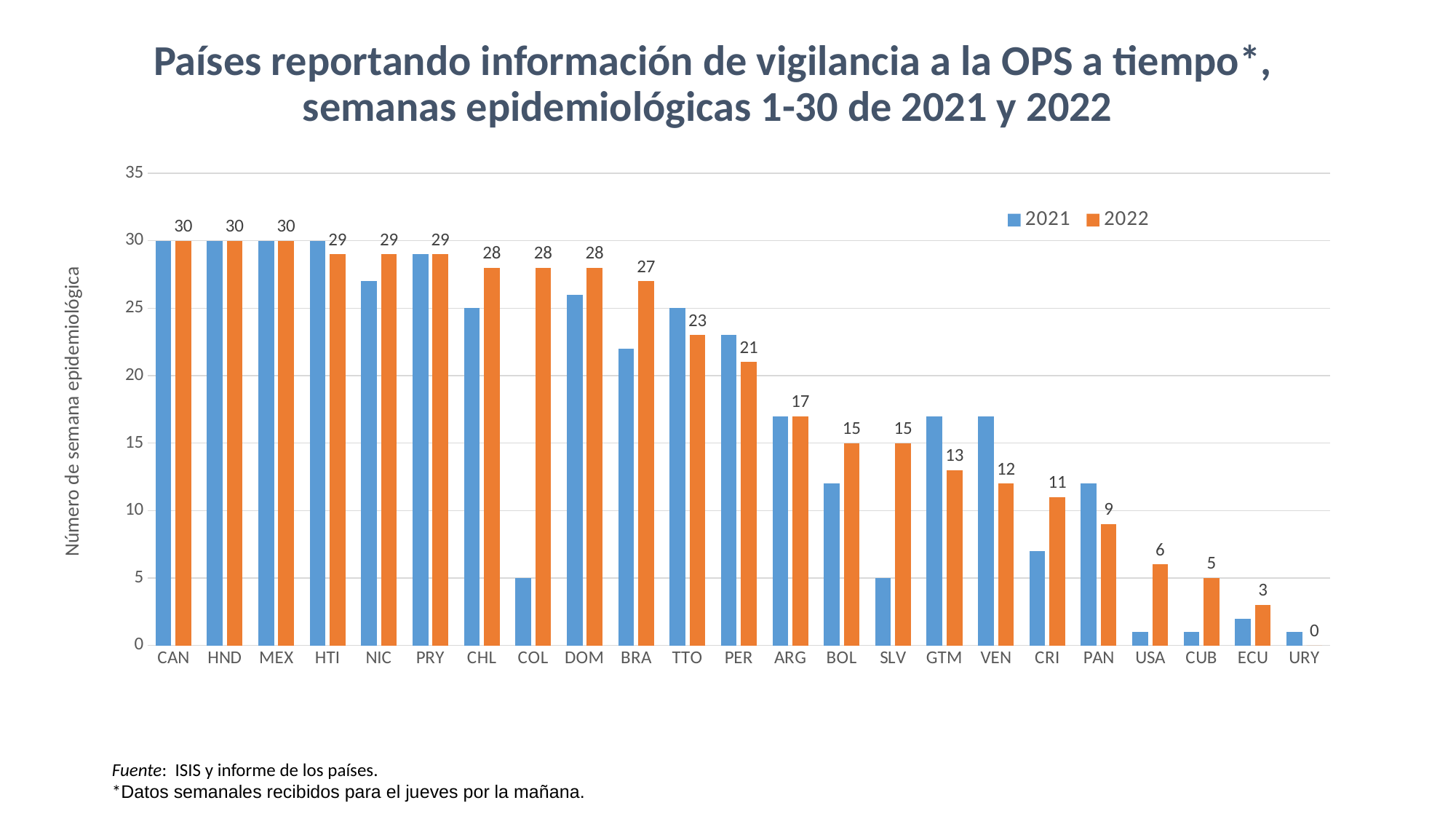

Países reportando información de vigilancia a la OPS a tiempo*, semanas epidemiológicas 1-30 de 2021 y 2022

### Chart

| Category | 2021 | 2022 |
|---|---|---|
| CAN | 30.0 | 30.0 |
| HND | 30.0 | 30.0 |
| MEX | 30.0 | 30.0 |
| HTI | 30.0 | 29.0 |
| NIC | 27.0 | 29.0 |
| PRY | 29.0 | 29.0 |
| CHL | 25.0 | 28.0 |
| COL | 5.0 | 28.0 |
| DOM | 26.0 | 28.0 |
| BRA | 22.0 | 27.0 |
| TTO | 25.0 | 23.0 |
| PER | 23.0 | 21.0 |
| ARG | 17.0 | 17.0 |
| BOL | 12.0 | 15.0 |
| SLV | 5.0 | 15.0 |
| GTM | 17.0 | 13.0 |
| VEN | 17.0 | 12.0 |
| CRI | 7.0 | 11.0 |
| PAN | 12.0 | 9.0 |
| USA | 1.0 | 6.0 |
| CUB | 1.0 | 5.0 |
| ECU | 2.0 | 3.0 |
| URY | 1.0 | 0.0 |
Número de semana epidemiológica
Fuente:  ISIS y informe de los países.
*Datos semanales recibidos para el jueves por la mañana.